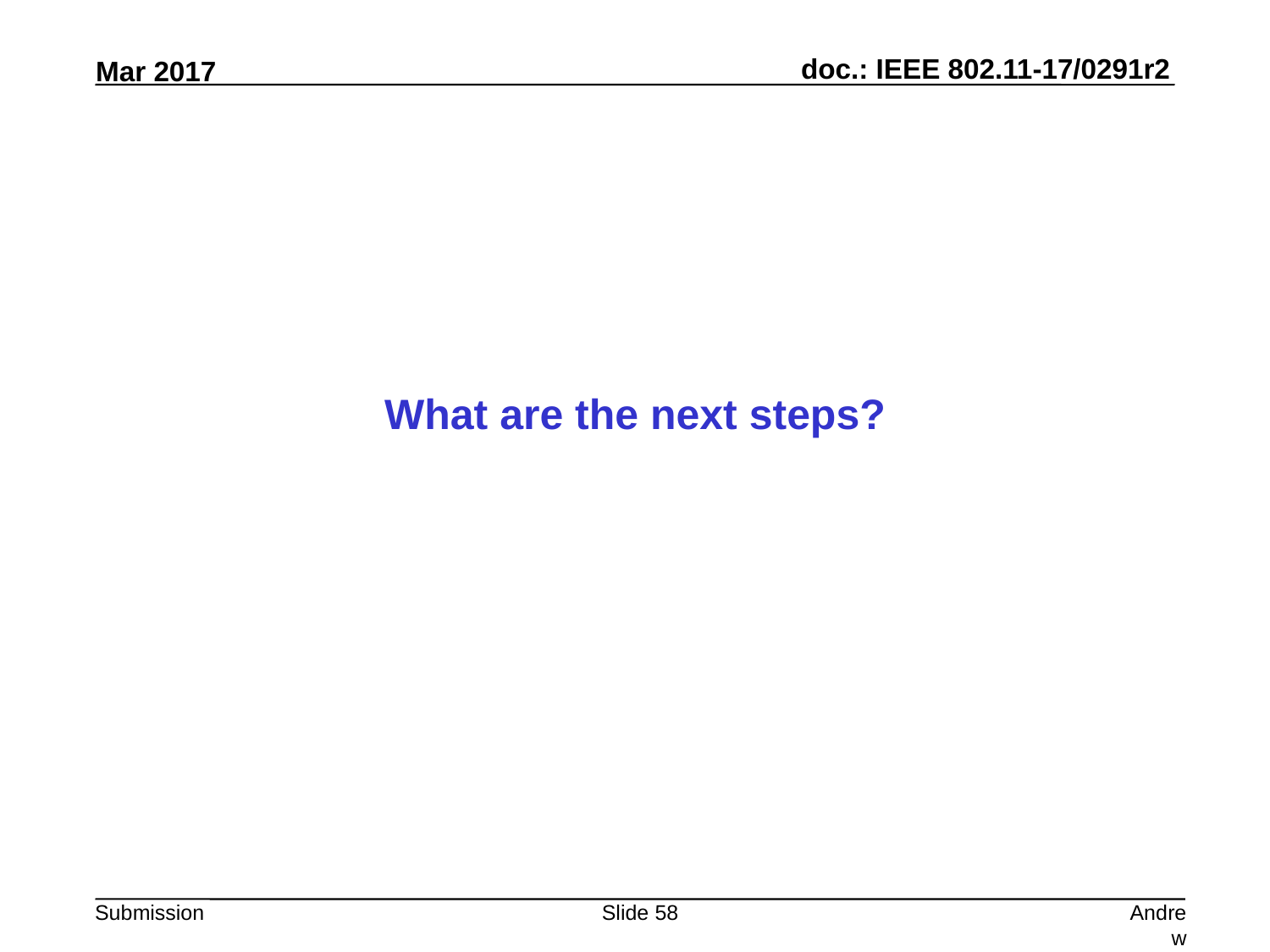

What are the next steps?
Slide 58
Andrew Myles, Cisco